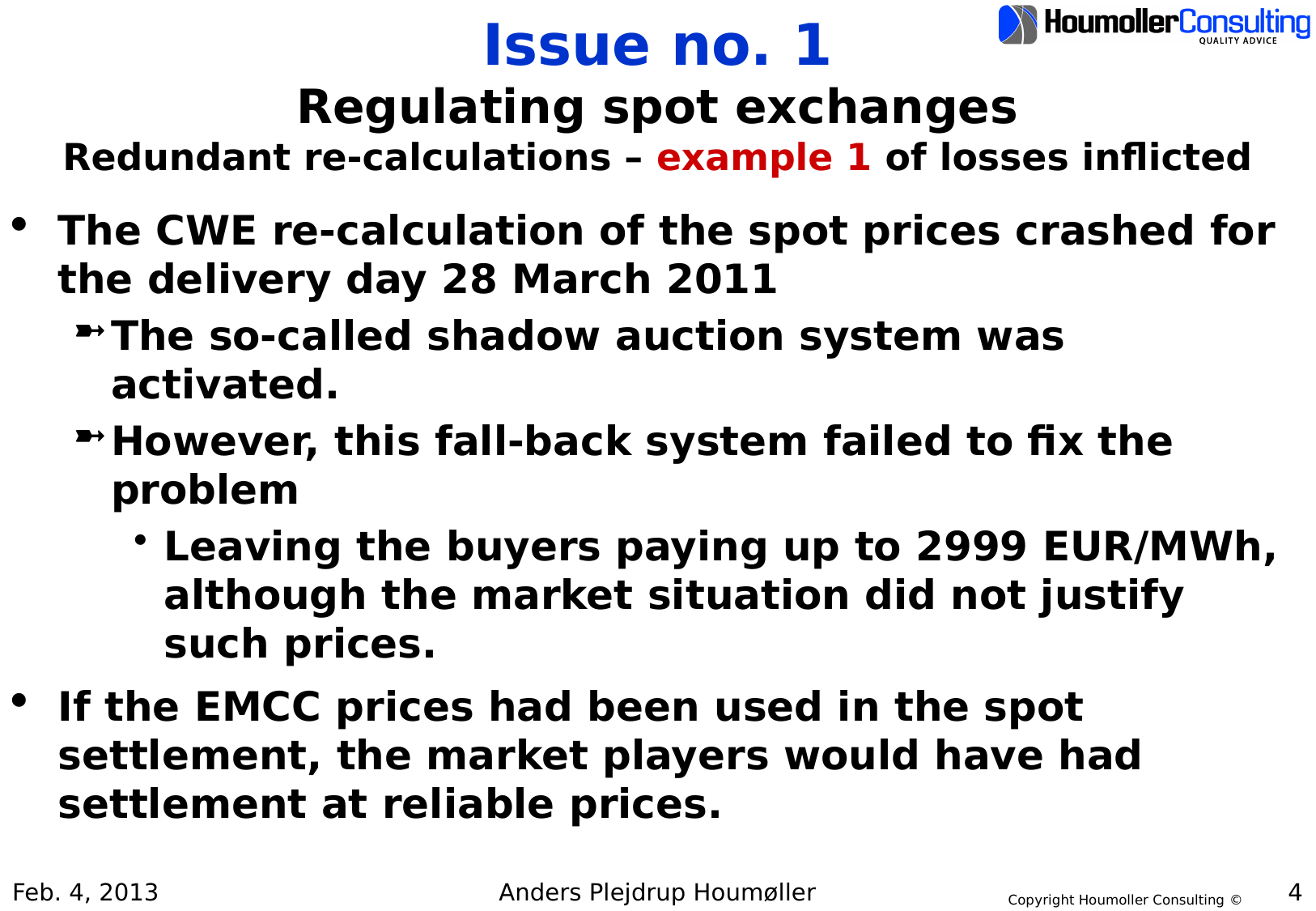

# Issue no. 1 Regulating spot exchanges Redundant re-calculations – example 1 of losses inflicted
The CWE re-calculation of the spot prices crashed for the delivery day 28 March 2011
The so-called shadow auction system was activated.
However, this fall-back system failed to fix the problem
Leaving the buyers paying up to 2999 EUR/MWh, although the market situation did not justify such prices.
If the EMCC prices had been used in the spot settlement, the market players would have had settlement at reliable prices.

Feb. 4, 2013
Anders Plejdrup Houmøller
4